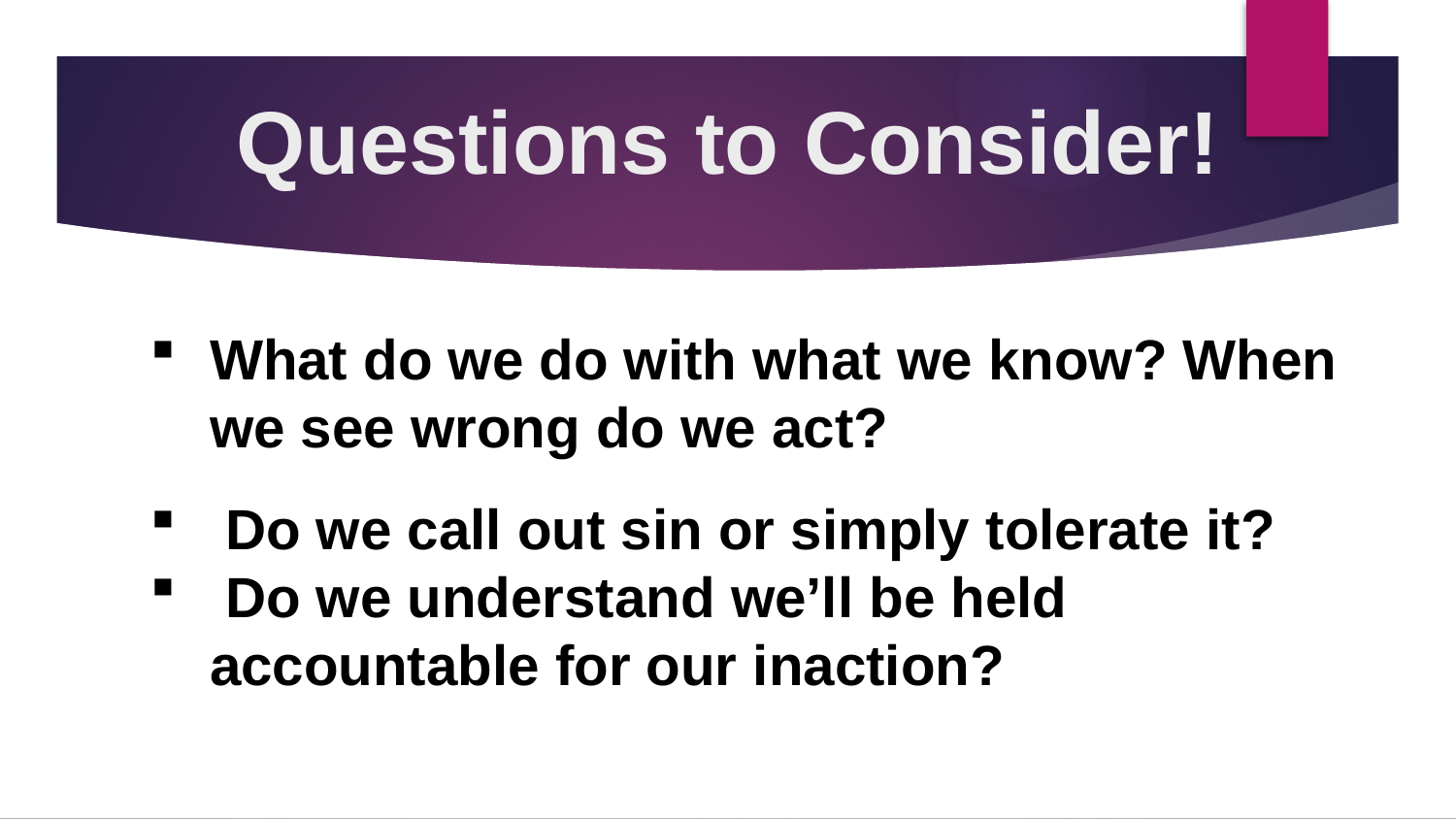

# Questions to Consider!
What do we do with what we know? When we see wrong do we act?
 Do we call out sin or simply tolerate it?
 Do we understand we’ll be held accountable for our inaction?